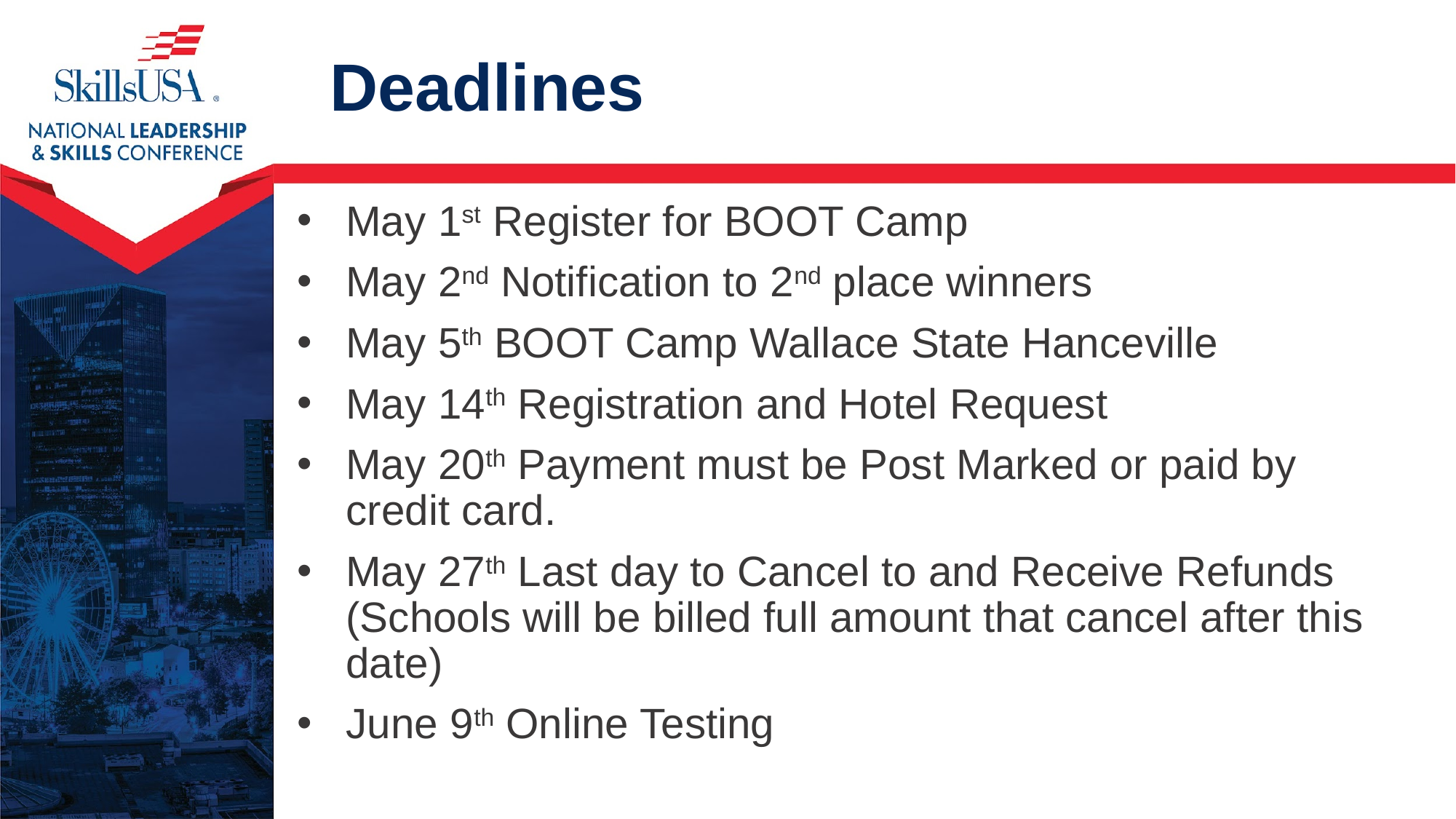

# Deadlines
May 1st Register for BOOT Camp
May 2nd Notification to 2nd place winners
May 5th BOOT Camp Wallace State Hanceville
May 14th Registration and Hotel Request
May 20th Payment must be Post Marked or paid by credit card.
May 27th Last day to Cancel to and Receive Refunds (Schools will be billed full amount that cancel after this date)
June 9th Online Testing